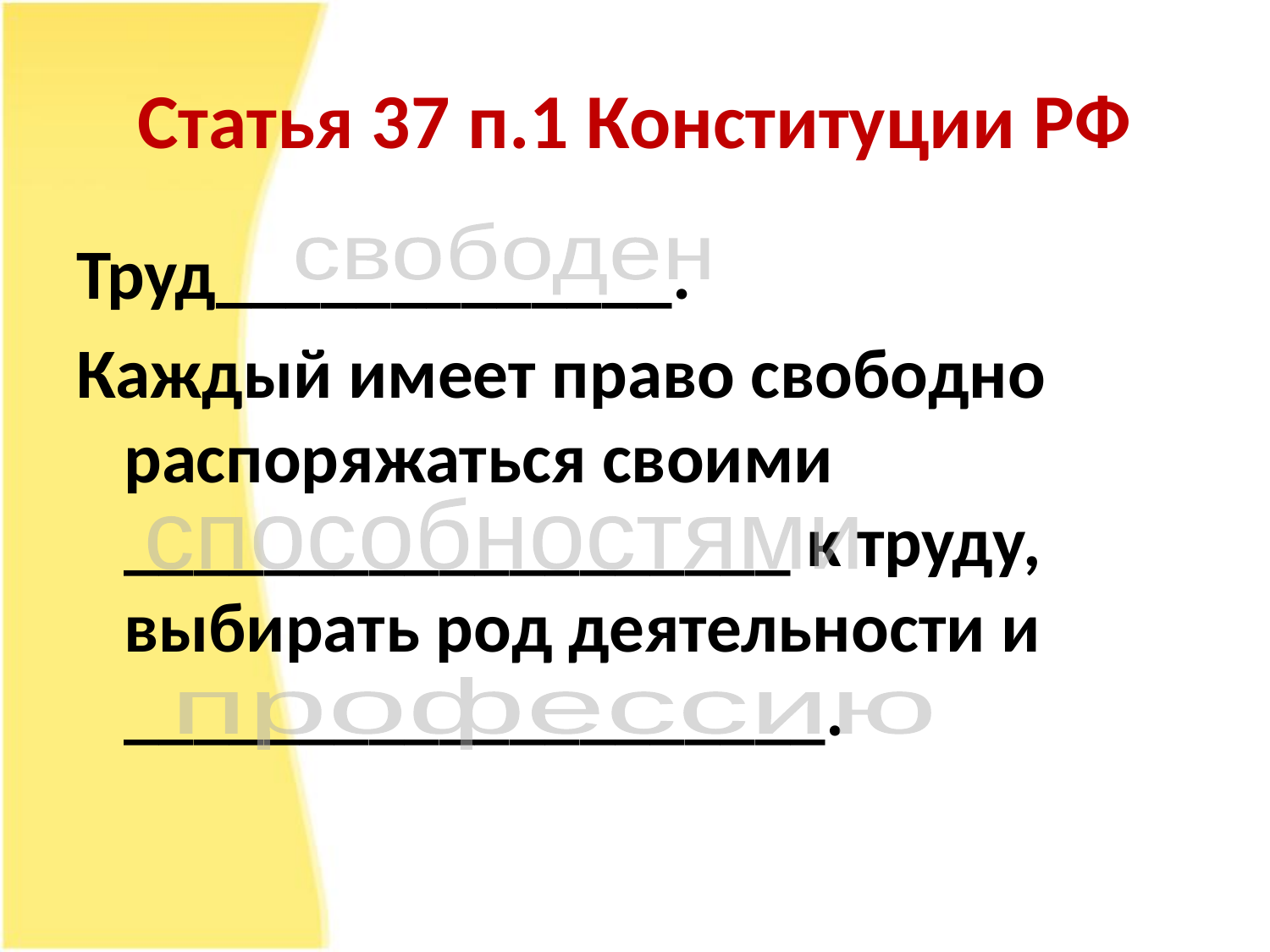

# Статья 37 п.1 Конституции РФ
Труд_____________.
Каждый имеет право свободно распоряжаться своими ___________________ к труду, выбирать род деятельности и ____________________.
свободен
способностями
профессию